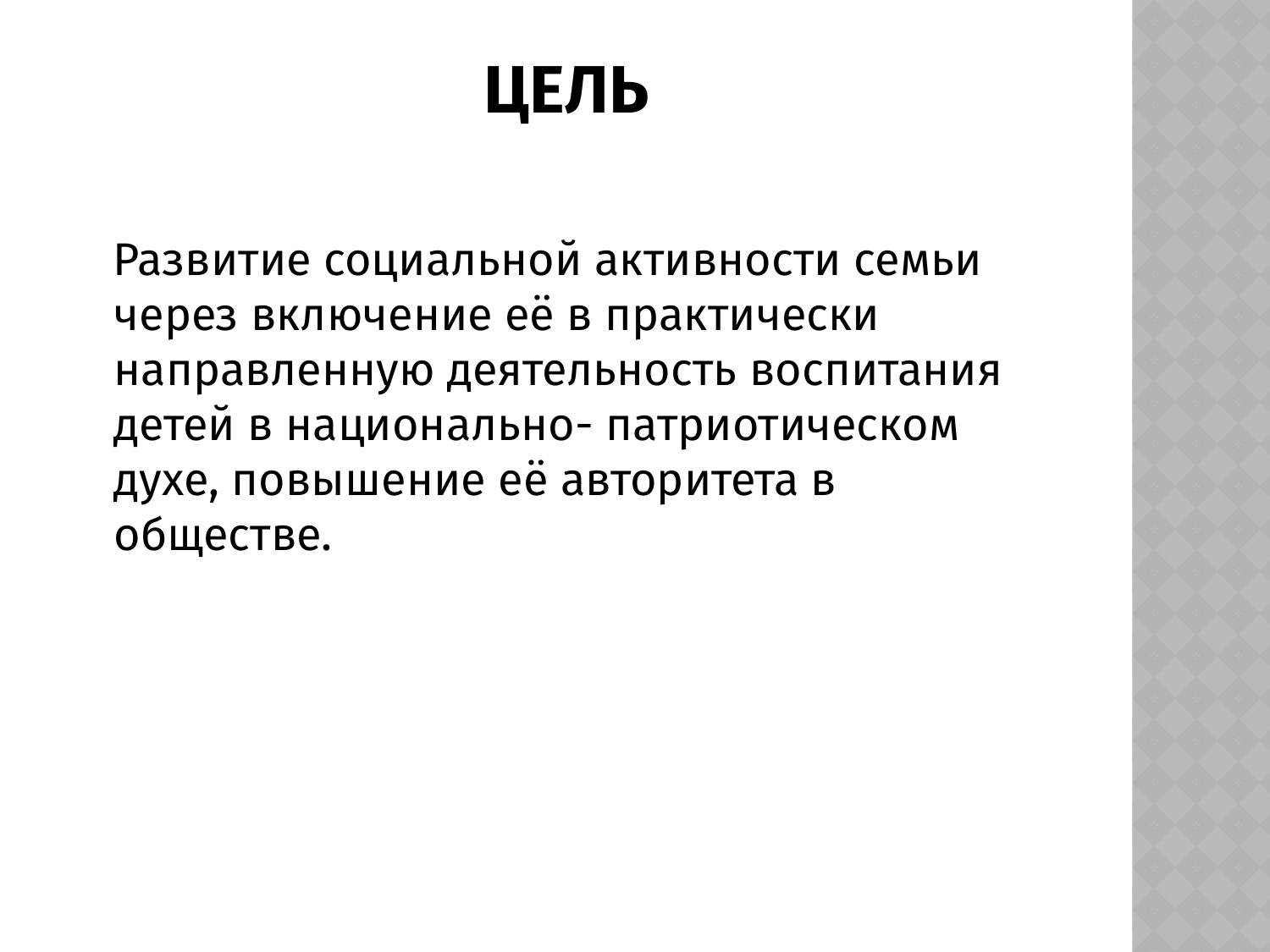

# Цель
   Развитие социальной активности семьи через включение её в практически направленную деятельность воспитания  детей в национально- патриотическом духе, повышение её авторитета в обществе.